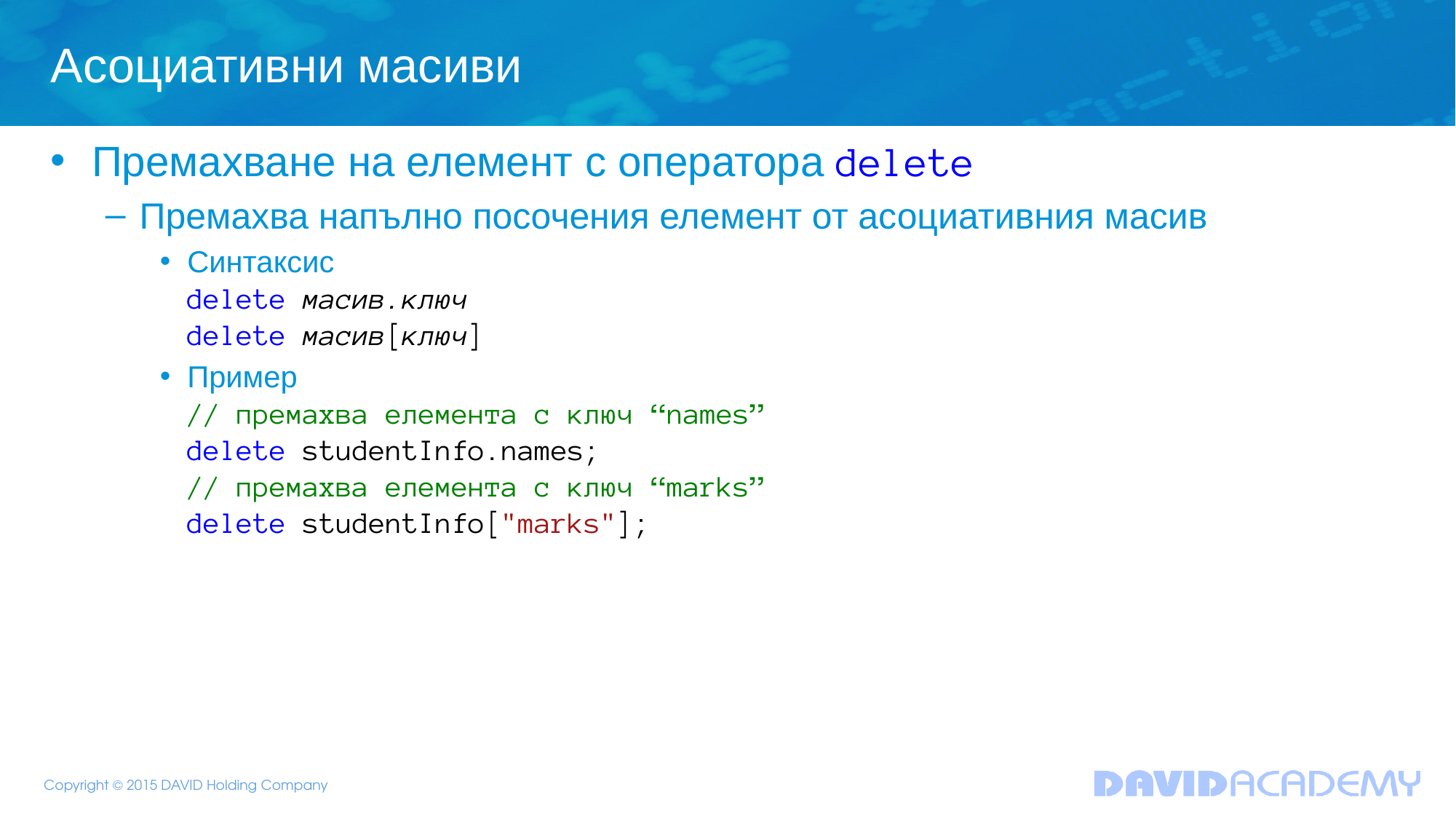

# Асоциативни масиви
Премахване на елемент с оператора delete
Премахва напълно посочения елемент от асоциативния масив
Синтаксис
delete масив.ключ
delete масив[ключ]
Пример
// премахва елемента с ключ “names”
delete studentInfo.names;
// премахва елемента с ключ “marks”
delete studentInfo["marks"];